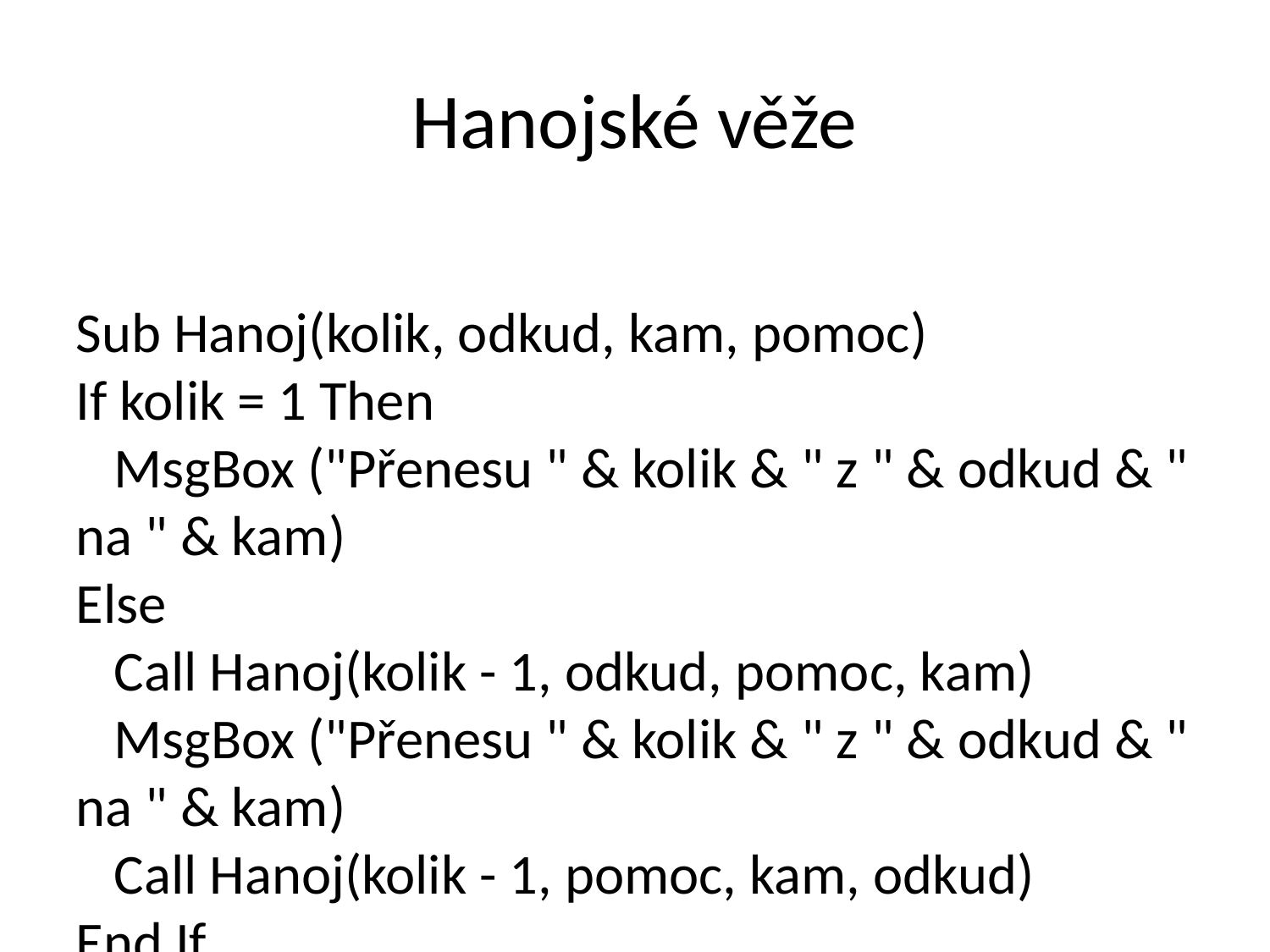

Hanojské věže

Sub Hanoj(kolik, odkud, kam, pomoc)
If kolik = 1 Then
   MsgBox ("Přenesu " & kolik & " z " & odkud & " na " & kam)
Else
   Call Hanoj(kolik - 1, odkud, pomoc, kam)
   MsgBox ("Přenesu " & kolik & " z " & odkud & " na " & kam)
   Call Hanoj(kolik - 1, pomoc, kam, odkud)
End If
End Sub